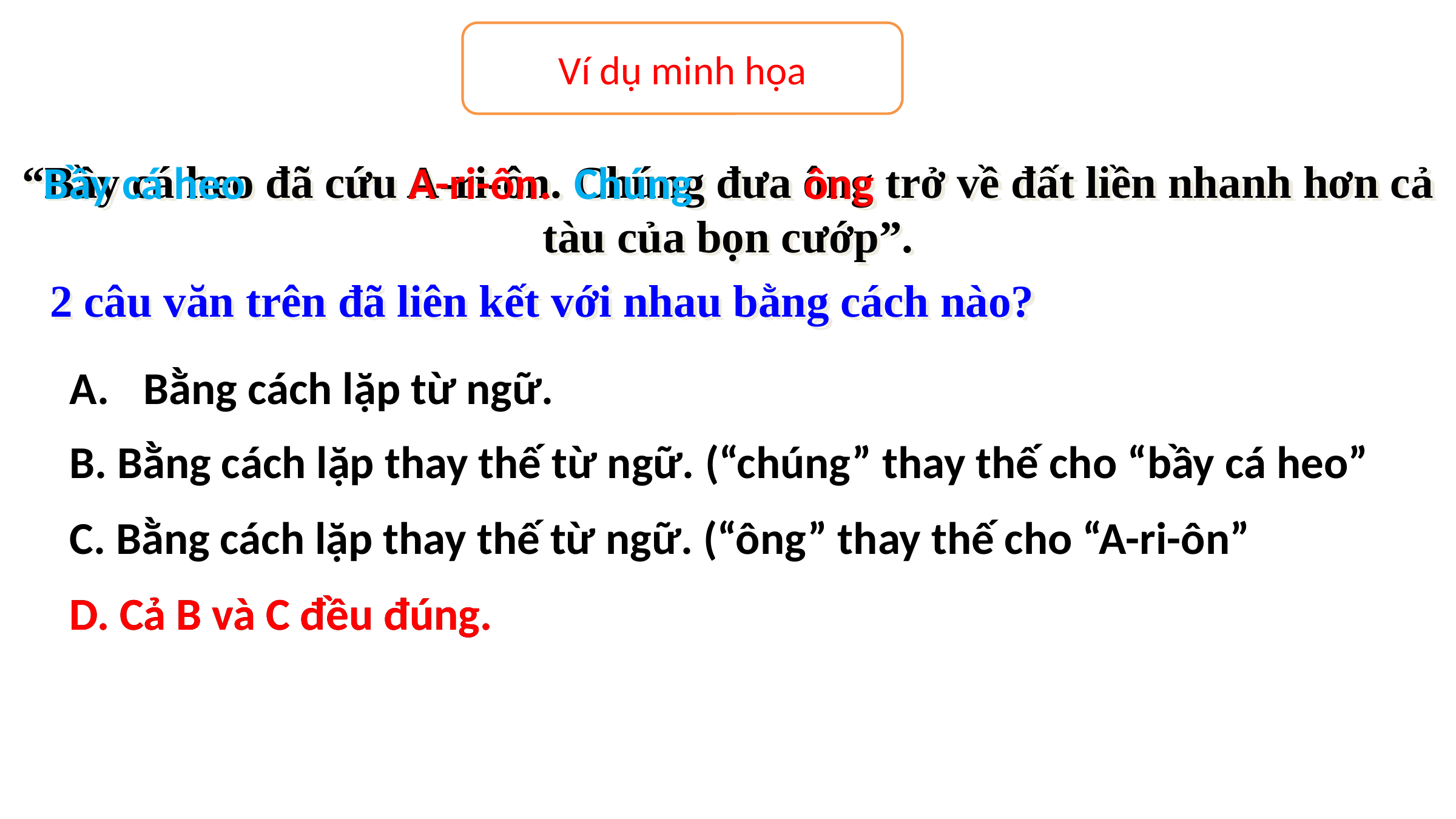

Ví dụ minh họa
“Bầy cá heo đã cứu A-ri-ôn. Chúng đưa ông trở về đất liền nhanh hơn cả tàu của bọn cướp”.
Bầy cá heo
A-ri-ôn.
Chúng
ông
2 câu văn trên đã liên kết với nhau bằng cách nào?
Bằng cách lặp từ ngữ.
B. Bằng cách lặp thay thế từ ngữ. (“chúng” thay thế cho “bầy cá heo”
C. Bằng cách lặp thay thế từ ngữ. (“ông” thay thế cho “A-ri-ôn”
D. Cả B và C đều đúng.
D. Cả B và C đều đúng.